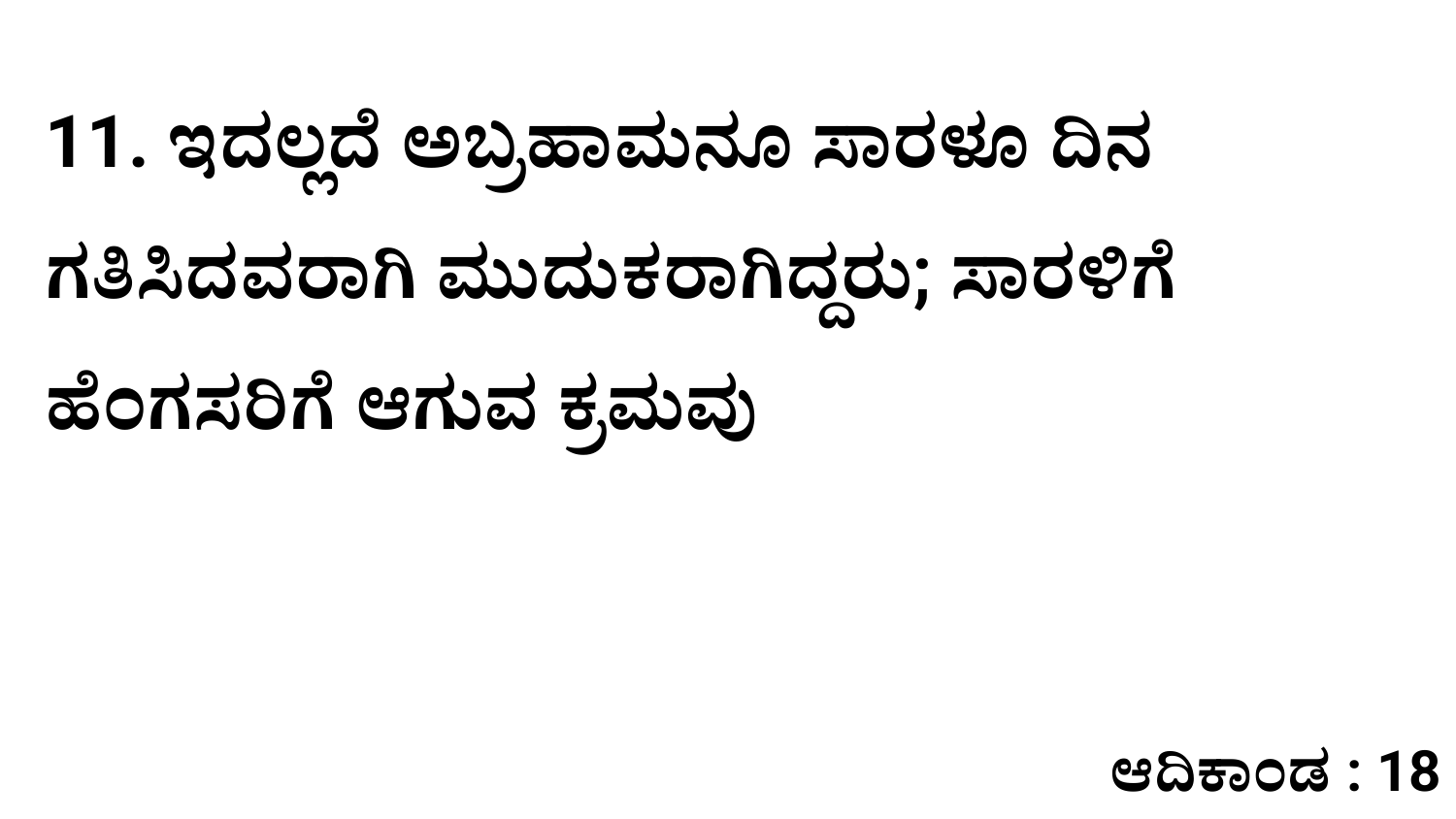

11. ಇದಲ್ಲದೆ ಅಬ್ರಹಾಮನೂ ಸಾರಳೂ ದಿನ ಗತಿಸಿದವರಾಗಿ ಮುದುಕರಾಗಿದ್ದರು; ಸಾರಳಿಗೆ ಹೆಂಗಸರಿಗೆ ಆಗುವ ಕ್ರಮವು
ಆದಿಕಾಂಡ : 18